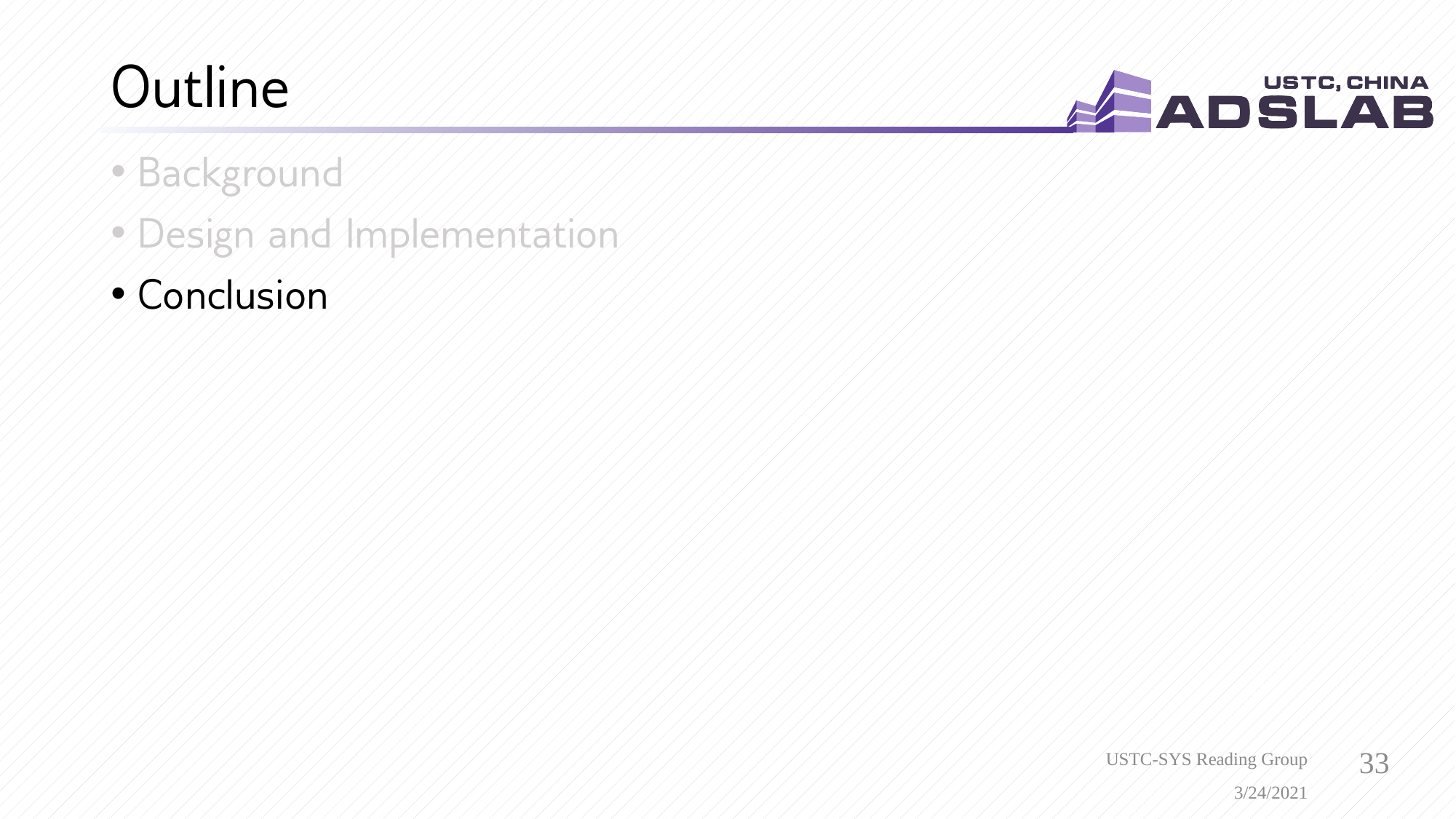

# Outline
Background
Design and Implementation
Conclusion

USTC-SYS Reading Group
3/24/2021